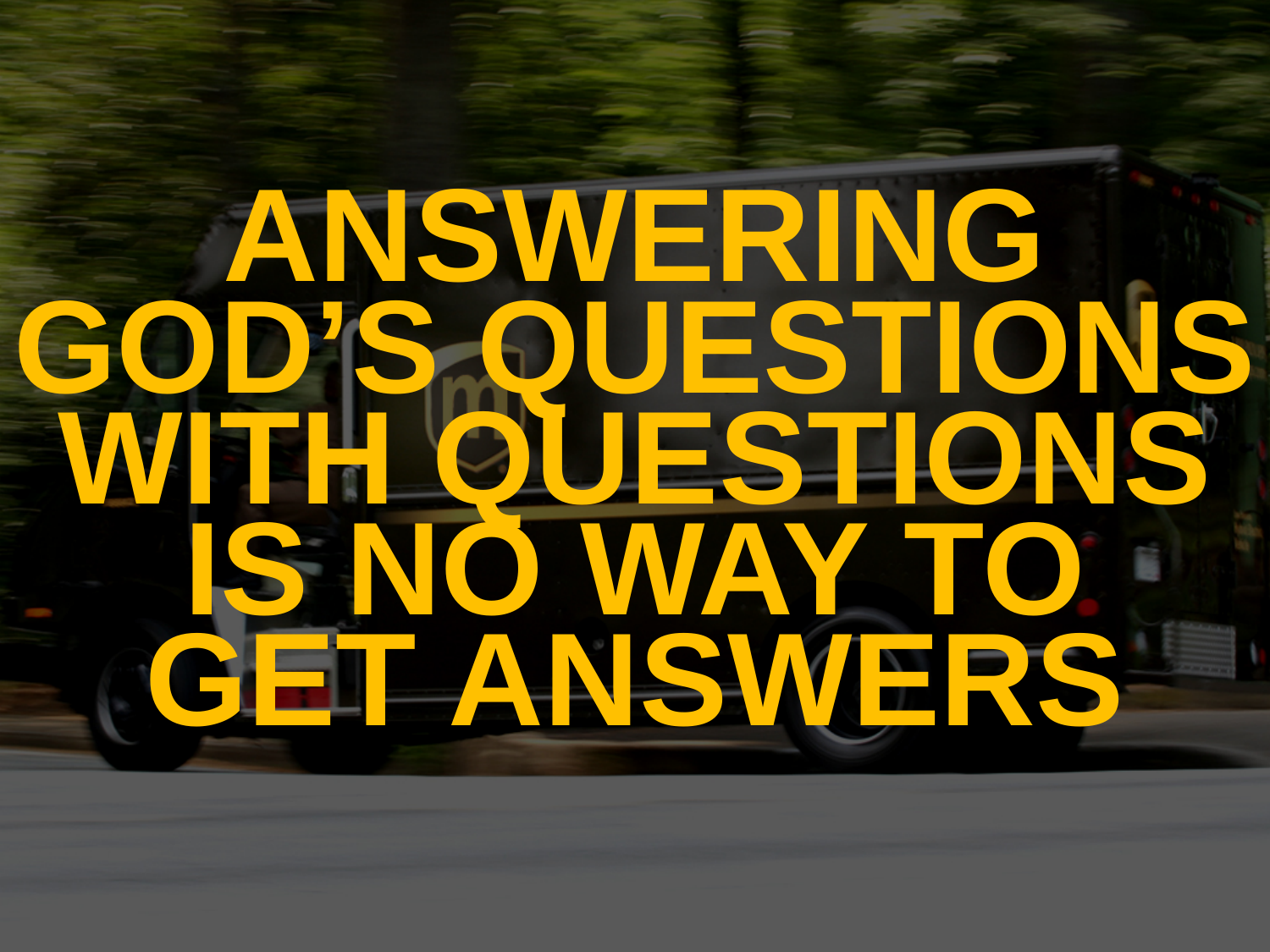

ANSWERING GOD’S QUESTIONS WITH QUESTIONS IS NO WAY TO
GET ANSWERS